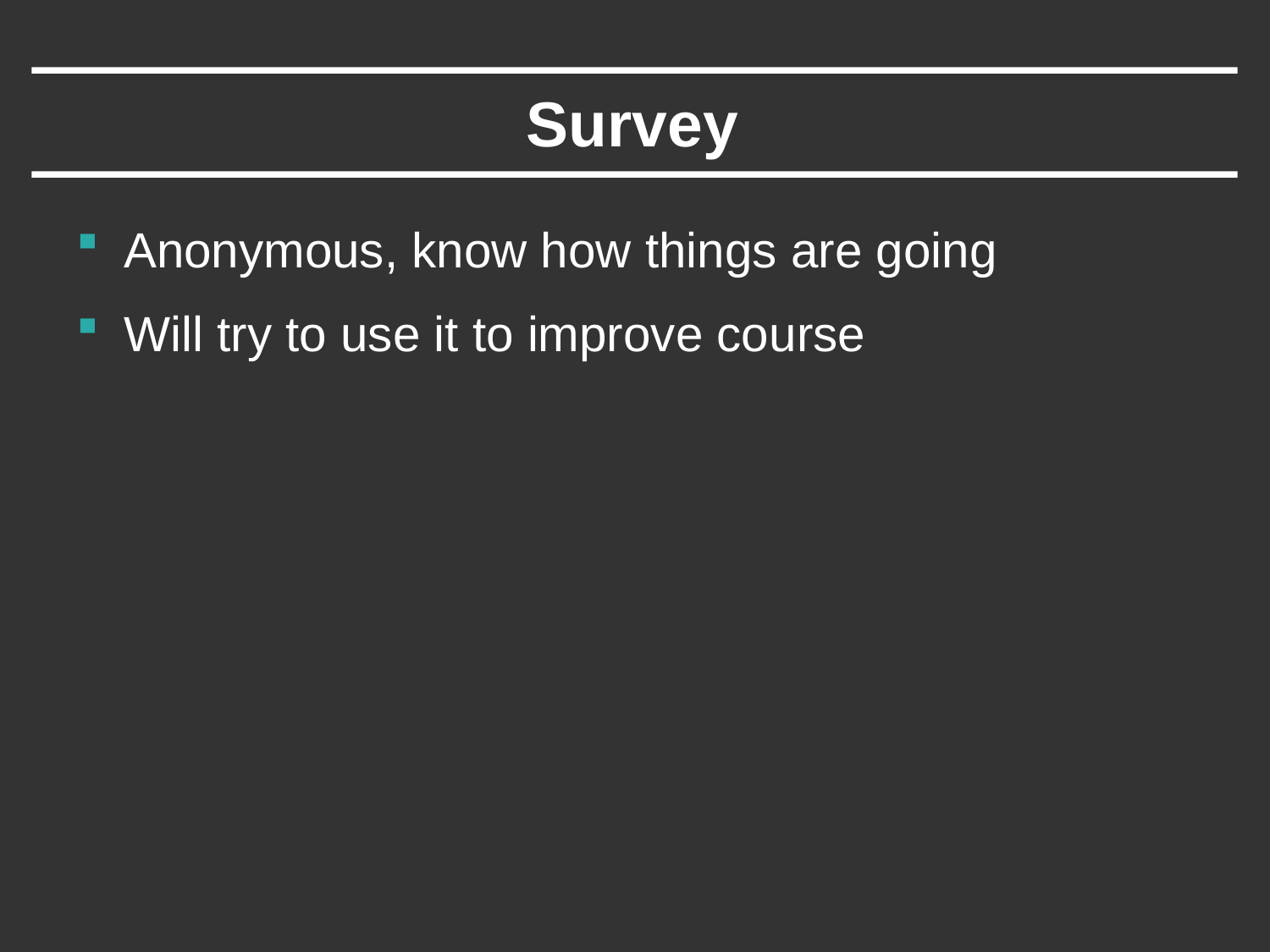

# Survey
Anonymous, know how things are going
Will try to use it to improve course